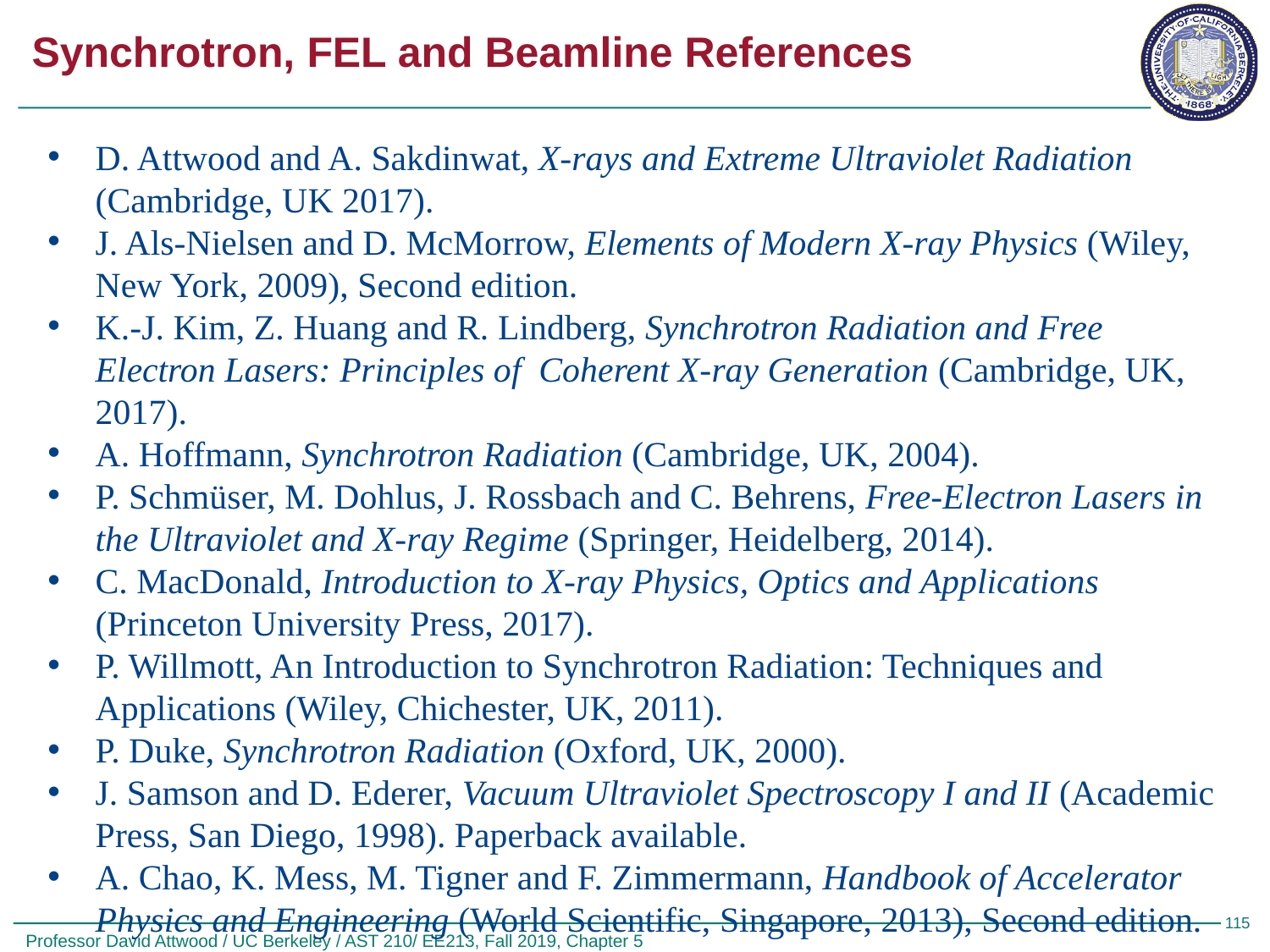

# Synchrotron, FEL and Beamline References
D. Attwood and A. Sakdinwat, X-rays and Extreme Ultraviolet Radiation (Cambridge, UK 2017).
J. Als-Nielsen and D. McMorrow, Elements of Modern X-ray Physics (Wiley, New York, 2009), Second edition.
K.-J. Kim, Z. Huang and R. Lindberg, Synchrotron Radiation and Free Electron Lasers: Principles of  Coherent X-ray Generation (Cambridge, UK, 2017).
A. Hoffmann, Synchrotron Radiation (Cambridge, UK, 2004).
P. Schmüser, M. Dohlus, J. Rossbach and C. Behrens, Free-Electron Lasers in the Ultraviolet and X-ray Regime (Springer, Heidelberg, 2014).
C. MacDonald, Introduction to X-ray Physics, Optics and Applications (Princeton University Press, 2017).
P. Willmott, An Introduction to Synchrotron Radiation: Techniques and Applications (Wiley, Chichester, UK, 2011).
P. Duke, Synchrotron Radiation (Oxford, UK, 2000).
J. Samson and D. Ederer, Vacuum Ultraviolet Spectroscopy I and II (Academic Press, San Diego, 1998). Paperback available.
A. Chao, K. Mess, M. Tigner and F. Zimmermann, Handbook of Accelerator Physics and Engineering (World Scientific, Singapore, 2013), Second edition.
115